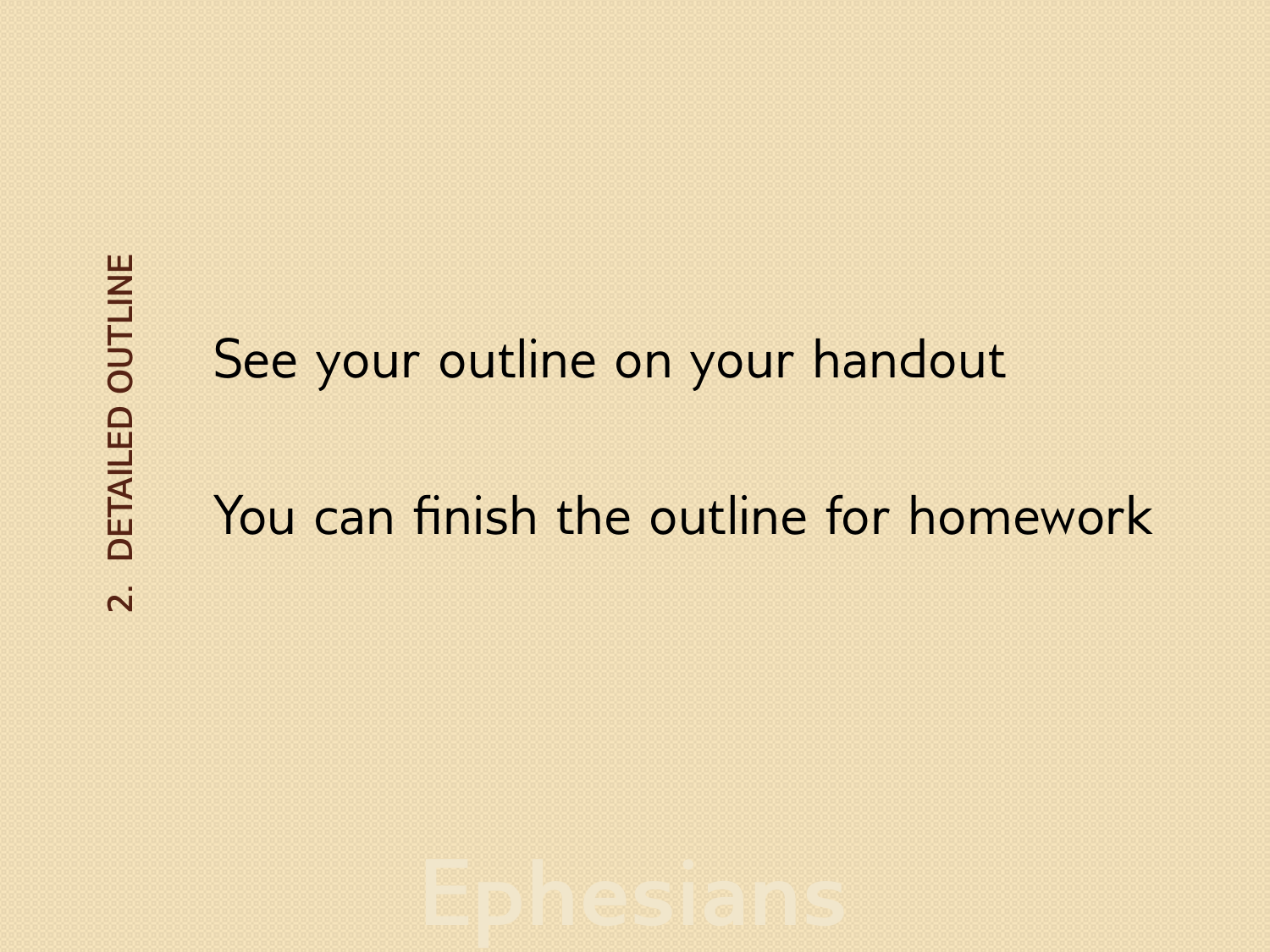

See your outline on your handout

You can finish the outline for homework
# 2.  Detailed Outline